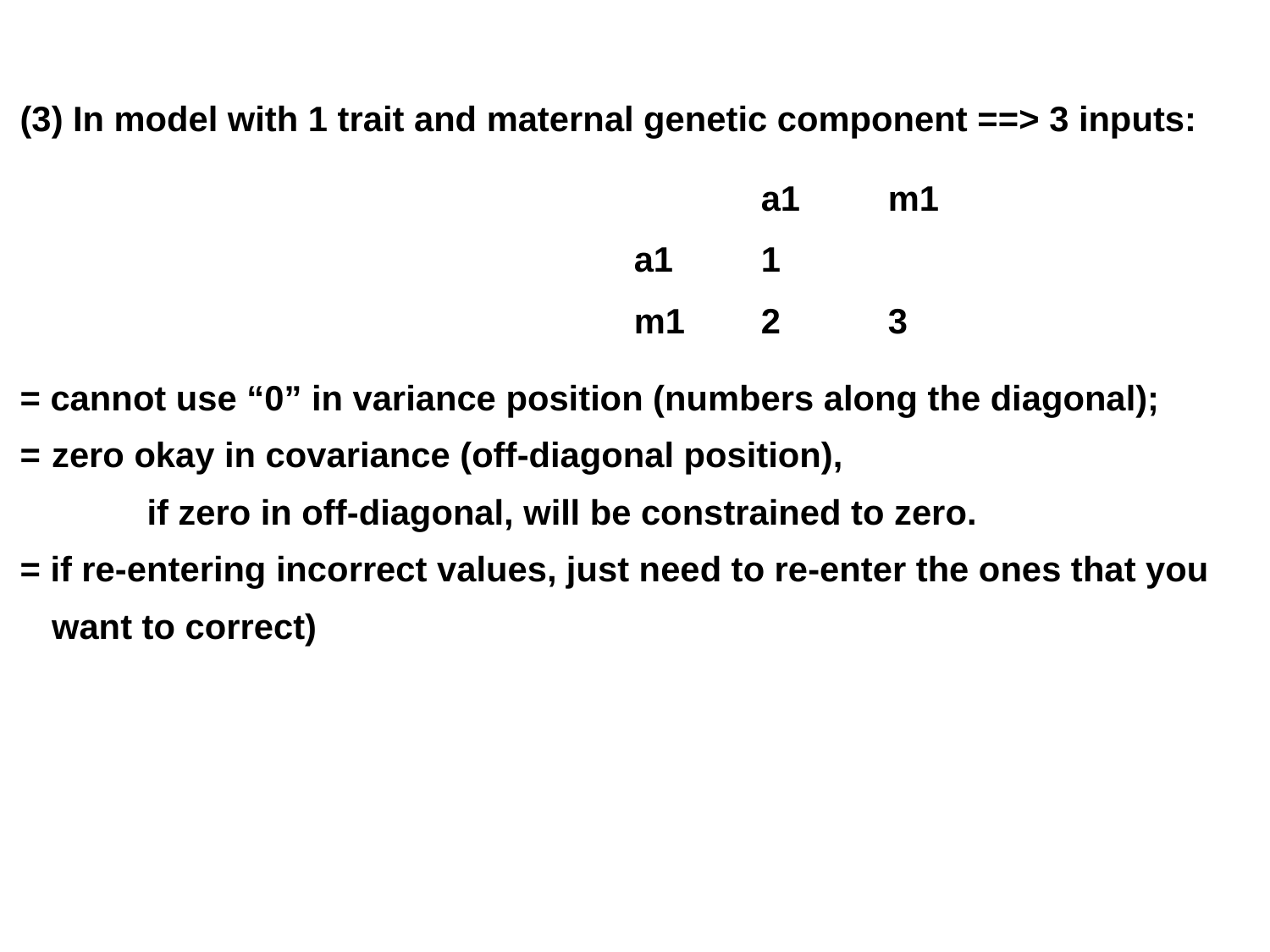

(3) In model with 1 trait and maternal genetic component ==> 3 inputs:
	a1	m1
a1	1
m1	2	3
= cannot use “0” in variance position (numbers along the diagonal);
=	zero okay in covariance (off-diagonal position),
		if zero in off-diagonal, will be constrained to zero.
= if re-entering incorrect values, just need to re-enter the ones that you
	want to correct)